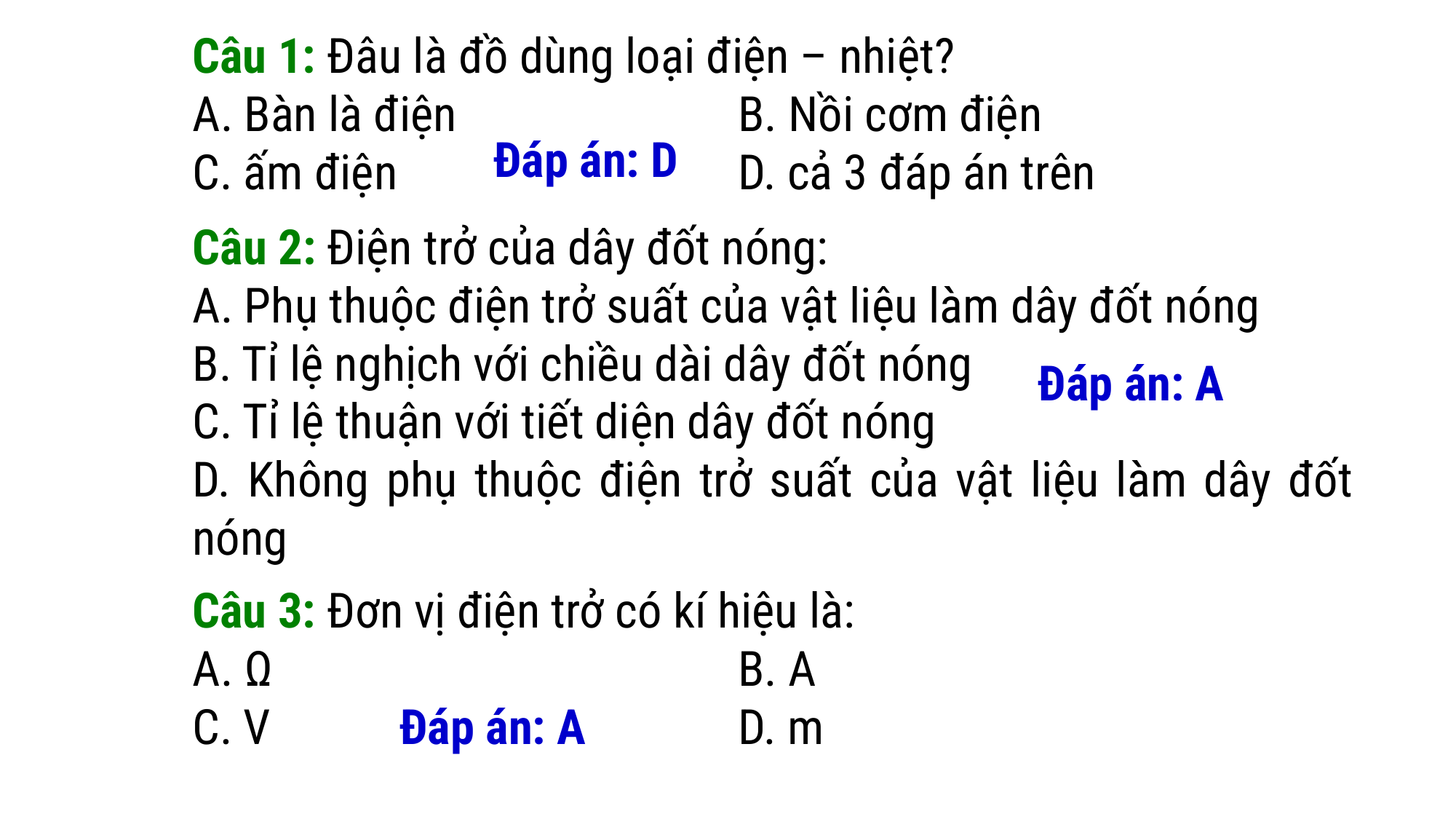

Câu 1: Đâu là đồ dùng loại điện – nhiệt?
A. Bàn là điện			B. Nồi cơm điện
C. ấm điện				D. cả 3 đáp án trên
Đáp án: D
Câu 2: Điện trở của dây đốt nóng:
A. Phụ thuộc điện trở suất của vật liệu làm dây đốt nóng
B. Tỉ lệ nghịch với chiều dài dây đốt nóng
C. Tỉ lệ thuận với tiết diện dây đốt nóng
D. Không phụ thuộc điện trở suất của vật liệu làm dây đốt nóng
Đáp án: A
Câu 3: Đơn vị điện trở có kí hiệu là:
A. Ω					B. A
C. V					D. m
Đáp án: A